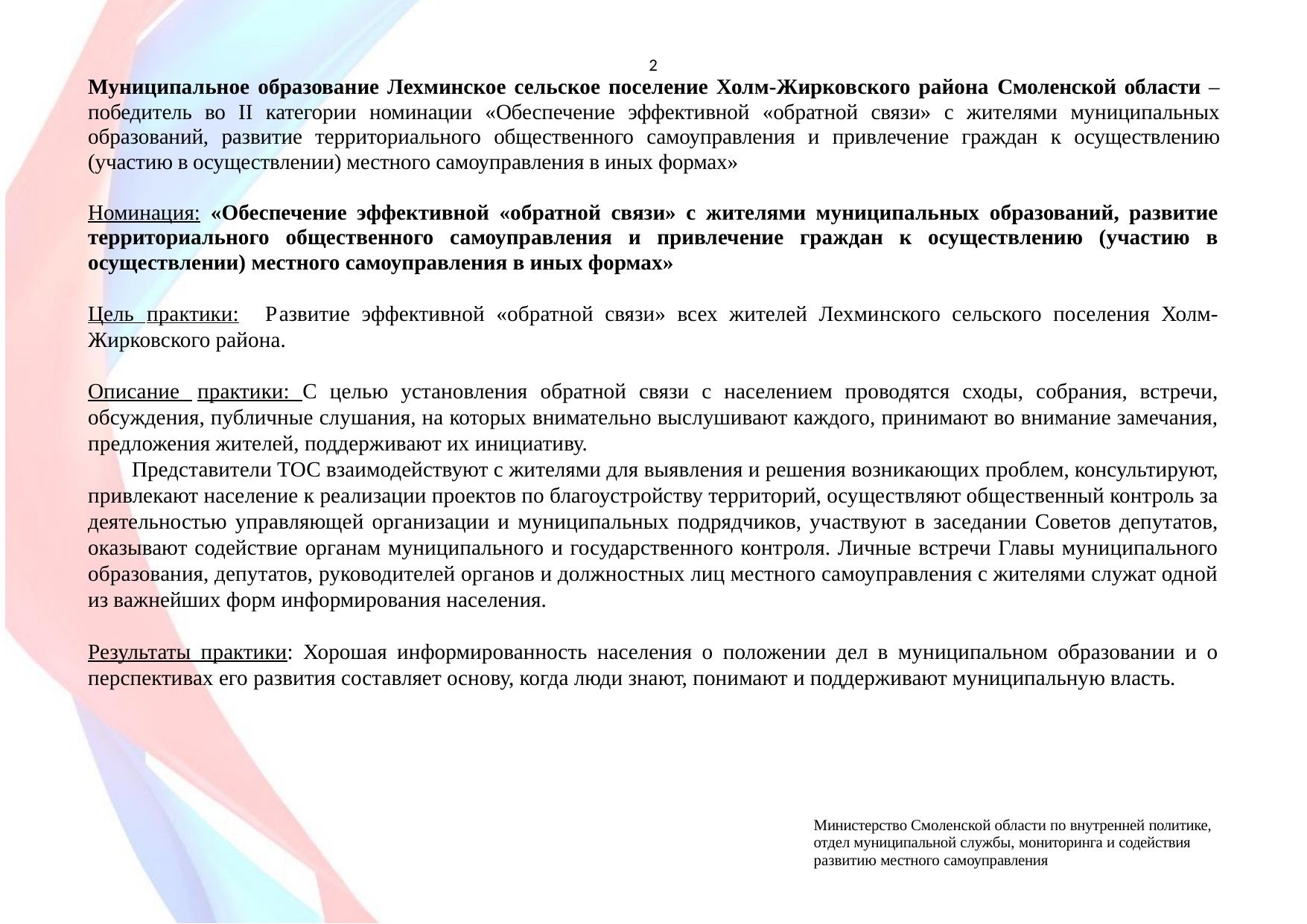

2
Муниципальное образование Лехминское сельское поселение Холм-Жирковского района Смоленской области – победитель во II категории номинации «Обеспечение эффективной «обратной связи» с жителями муниципальных образований, развитие территориального общественного самоуправления и привлечение граждан к осуществлению (участию в осуществлении) местного самоуправления в иных формах»

Номинация: «Обеспечение эффективной «обратной связи» с жителями муниципальных образований, развитие территориального общественного самоуправления и привлечение граждан к осуществлению (участию в осуществлении) местного самоуправления в иных формах»

Цель практики:  Развитие эффективной «обратной связи» всех жителей Лехминского сельского поселения Холм-Жирковского района.

Описание практики: С целью установления обратной связи с населением проводятся сходы, собрания, встречи, обсуждения, публичные слушания, на которых внимательно выслушивают каждого, принимают во внимание замечания, предложения жителей, поддерживают их инициативу.
        Представители ТОС взаимодействуют с жителями для выявления и решения возникающих проблем, консультируют, привлекают население к реализации проектов по благоустройству территорий, осуществляют общественный контроль за деятельностью управляющей организации и муниципальных подрядчиков, участвуют в заседании Советов депутатов, оказывают содействие органам муниципального и государственного контроля. Личные встречи Главы муниципального образования, депутатов, руководителей органов и должностных лиц местного самоуправления с жителями служат одной из важнейших форм информирования населения.

Результаты практики: Хорошая информированность населения о положении дел в муниципальном образовании и о перспективах его развития составляет основу, когда люди знают, понимают и поддерживают муниципальную власть.

Министерство Смоленской области по внутренней политике, отдел муниципальной службы, мониторинга и содействия
развитию местного самоуправления